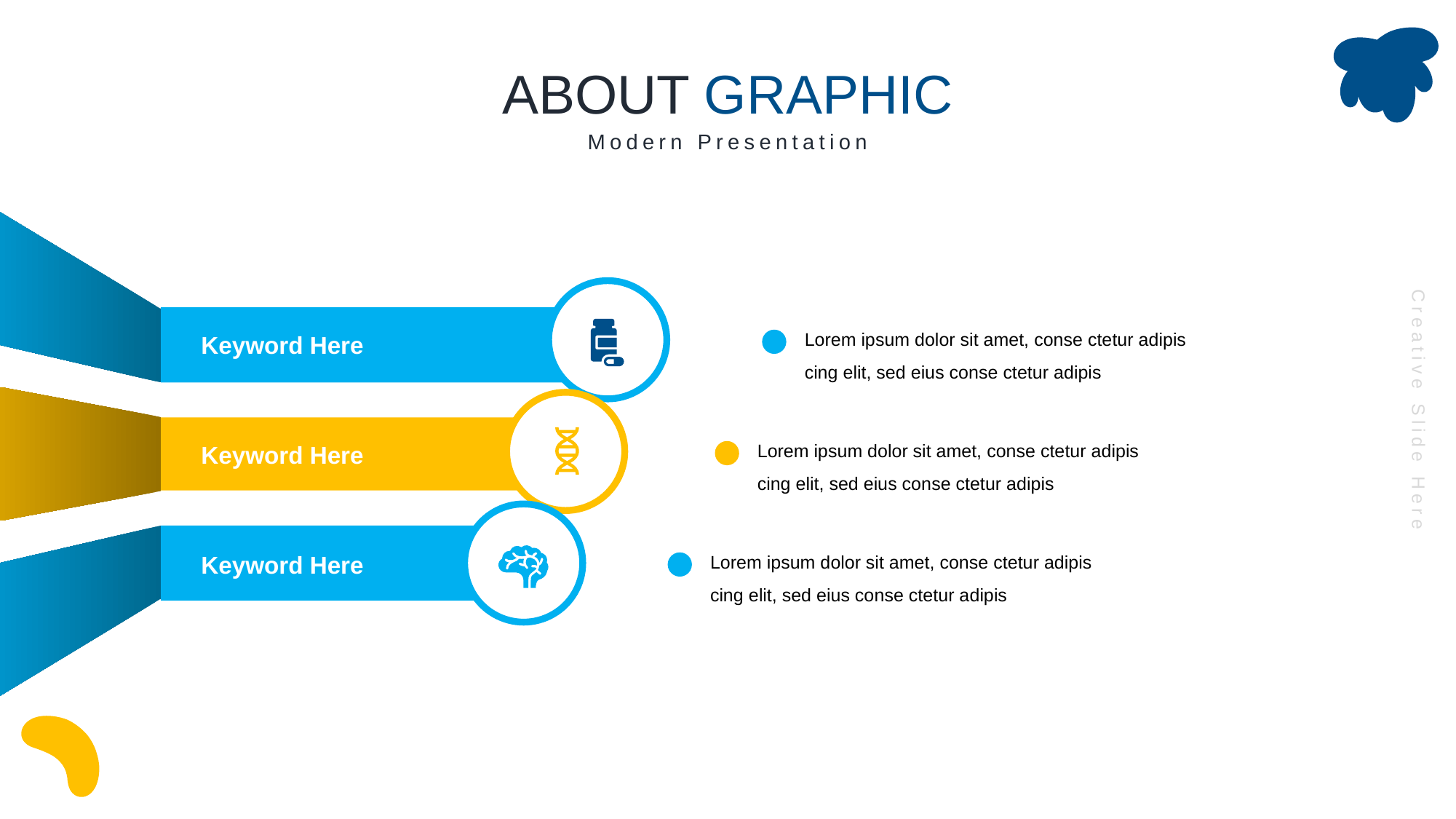

ABOUT GRAPHIC
Modern Presentation

Lorem ipsum dolor sit amet, conse ctetur adipis cing elit, sed eius conse ctetur adipis

Keyword Here

Creative Slide Here

Lorem ipsum dolor sit amet, conse ctetur adipis cing elit, sed eius conse ctetur adipis

Keyword Here

Lorem ipsum dolor sit amet, conse ctetur adipis cing elit, sed eius conse ctetur adipis

Keyword Here